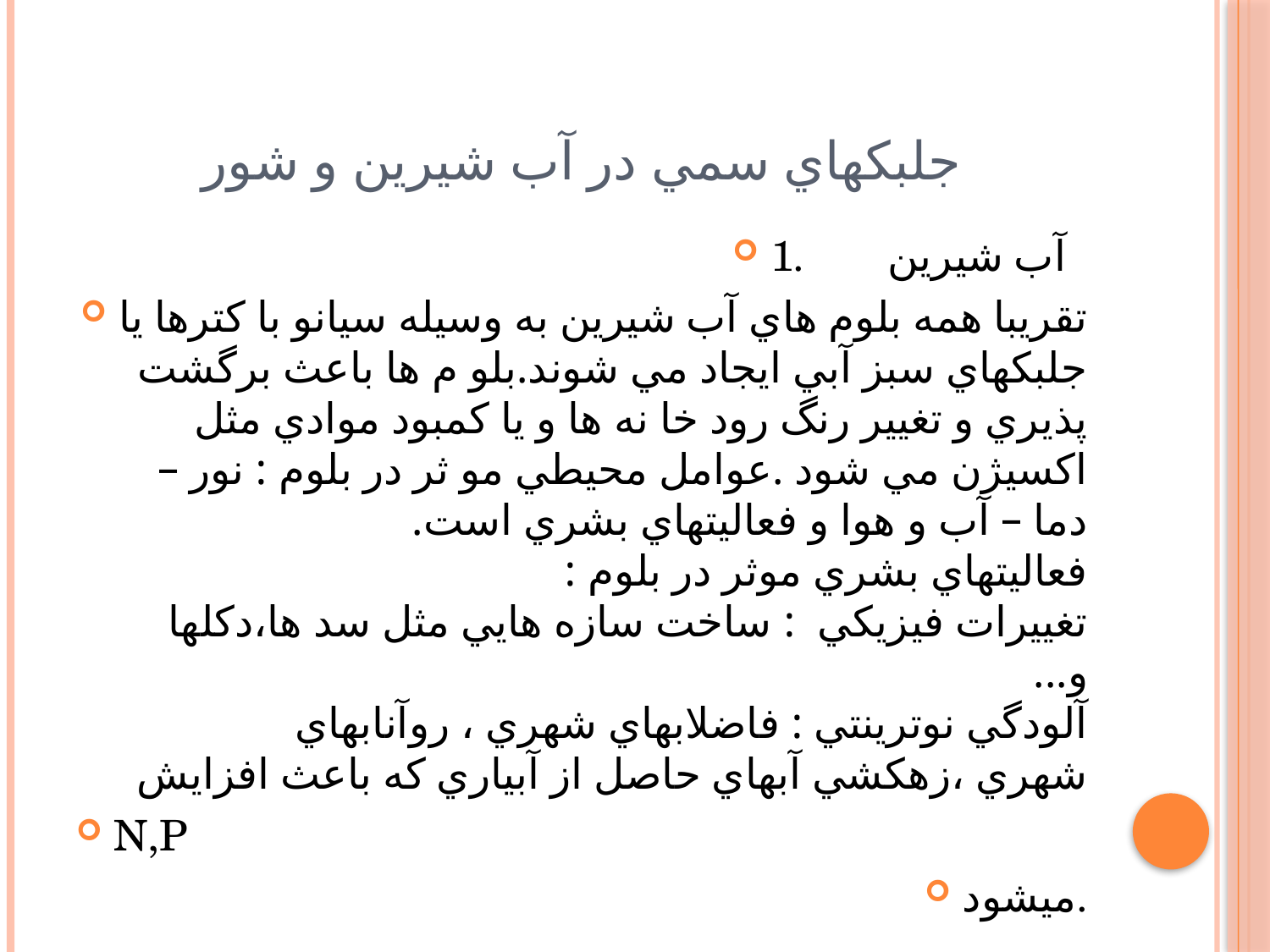

# جلبكهاي سمي در آب شيرين و شور
1.      آب شيرين
تقريبا همه بلوم هاي آب شيرين به وسيله سيانو با كترها يا جلبكهاي سبز آبي ايجاد مي شوند.بلو م ها باعث برگشت پذيري و تغيير رنگ رود خا نه ها و يا كمبود موادي مثل اكسيژن مي شود .عوامل محيطي مو ثر در بلوم : نور – دما – آب و هوا و فعاليتهاي بشري است.
فعاليتهاي بشري موثر در بلوم : 
تغييرات فيزيكي  : ساخت سازه هايي مثل سد ها،دكلها و...         
آلودگي نوترينتي : فاضلابهاي شهري ، روآنابهاي شهري ،زهكشي آبهاي حاصل از آبياري كه باعث افزايش
N,P
میشود.